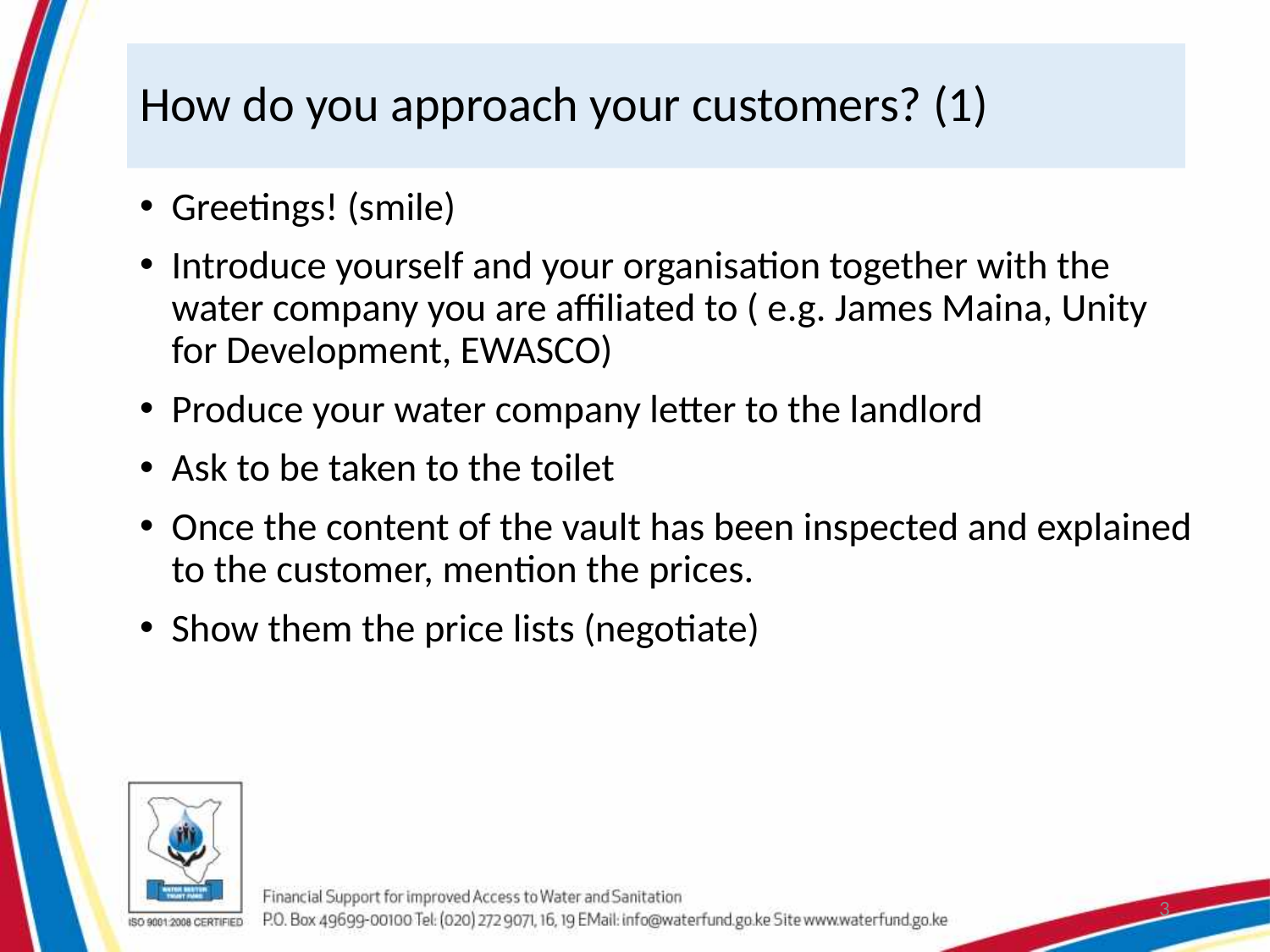

# How do you approach your customers? (1)

Greetings! (smile)
Introduce yourself and your organisation together with the water company you are affiliated to ( e.g. James Maina, Unity for Development, EWASCO)
Produce your water company letter to the landlord
Ask to be taken to the toilet
Once the content of the vault has been inspected and explained to the customer, mention the prices.
Show them the price lists (negotiate)

3